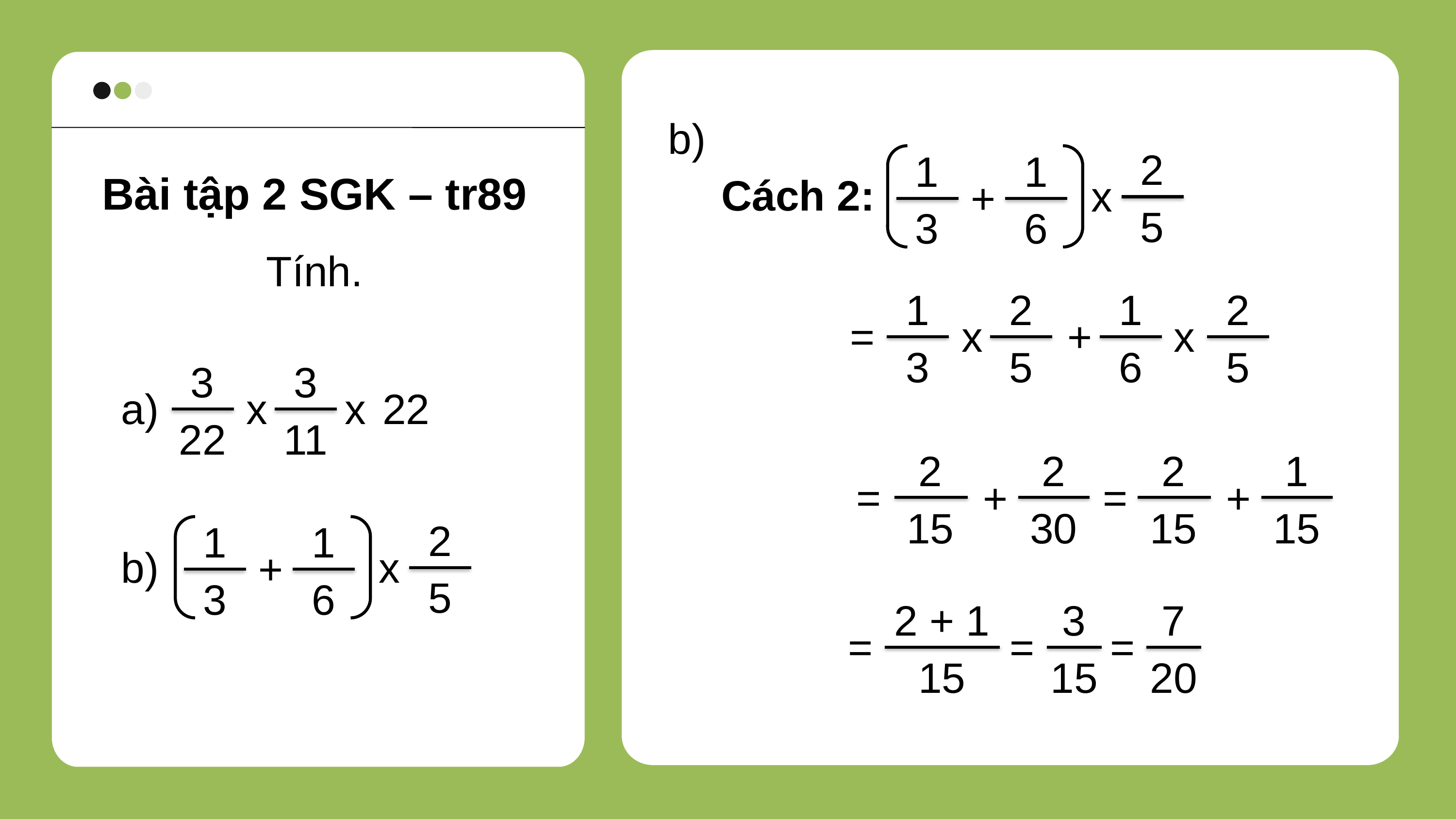

b)
Bài tập 2 SGK – tr89
Tính.
2
5
x
1
6
1
3

+
Cách 2:
2
5
1
6
+
2
5
1
3
=
x
x
3
11
3
22
a)
x
22
x
2
15
1
15
=
+
2
15
2
30
=
+
2
5
x
1
6
1
3

b)
+
2 + 1
15
3
15
7
20
=
=
=